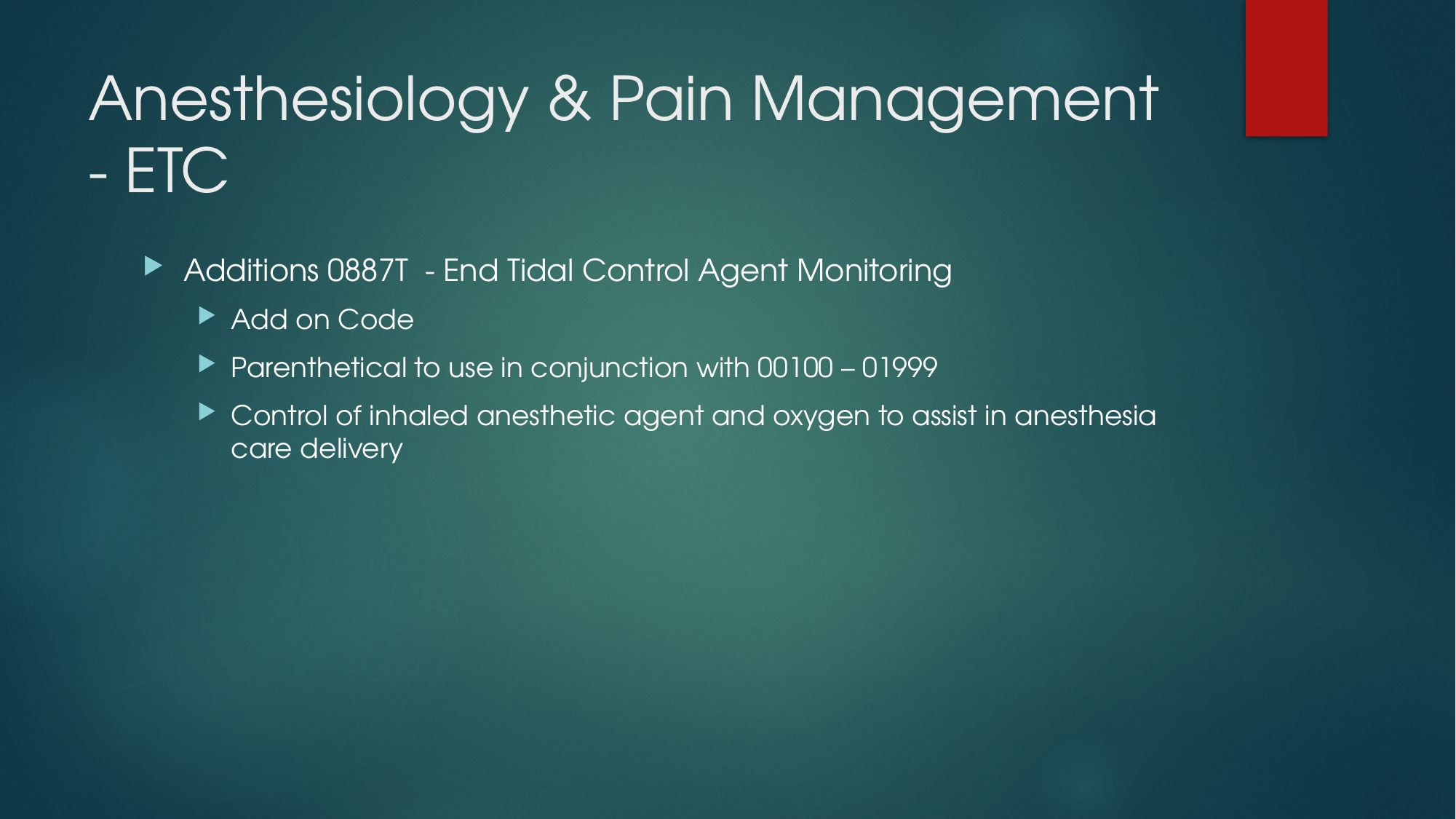

# Anesthesiology & Pain Management - ETC
Additions 0887T  - End Tidal Control Agent Monitoring
Add on Code
Parenthetical to use in conjunction with 00100 – 01999
Control of inhaled anesthetic agent and oxygen to assist in anesthesia care delivery